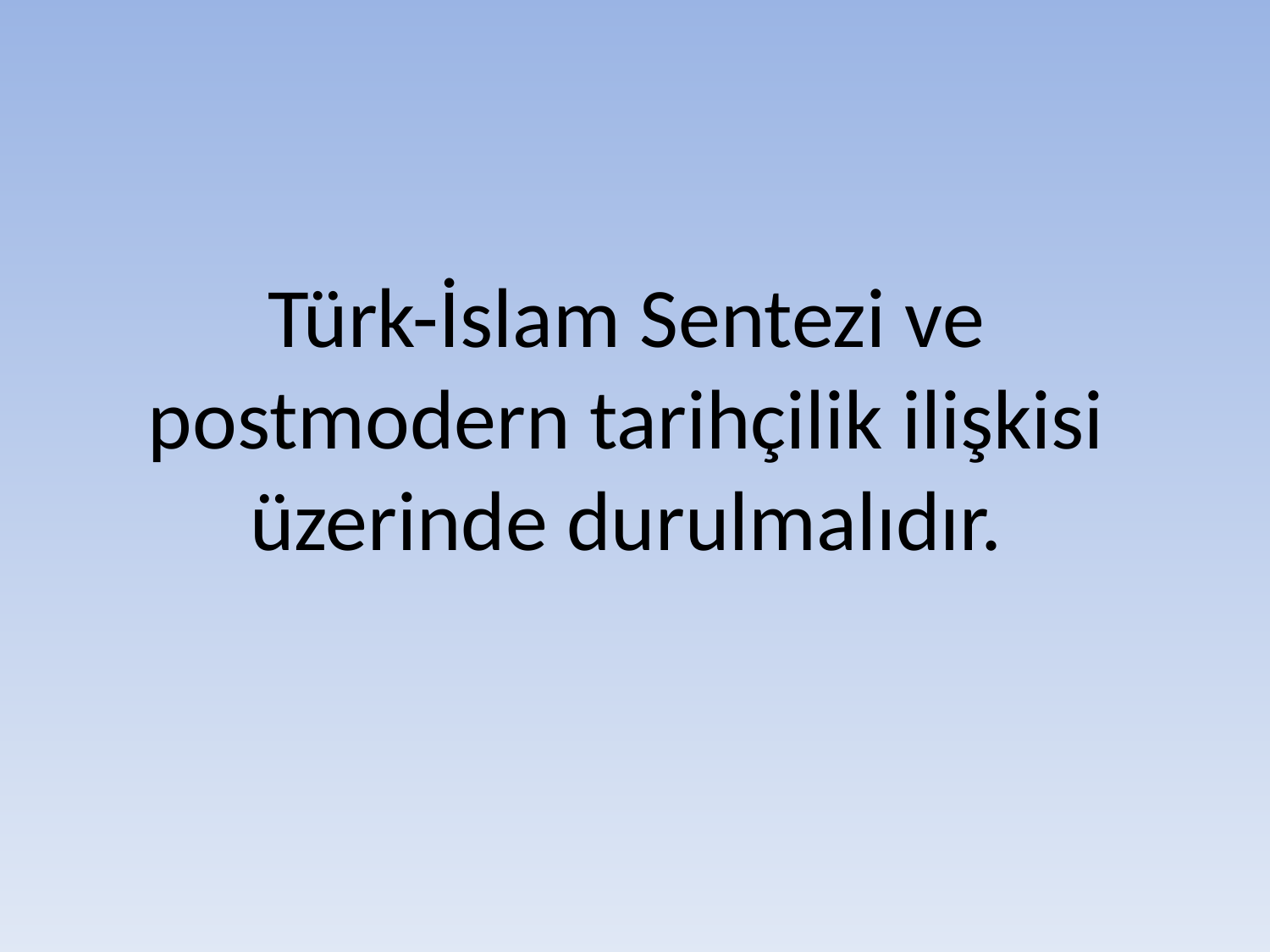

# Türk-İslam Sentezi ve postmodern tarihçilik ilişkisi üzerinde durulmalıdır.